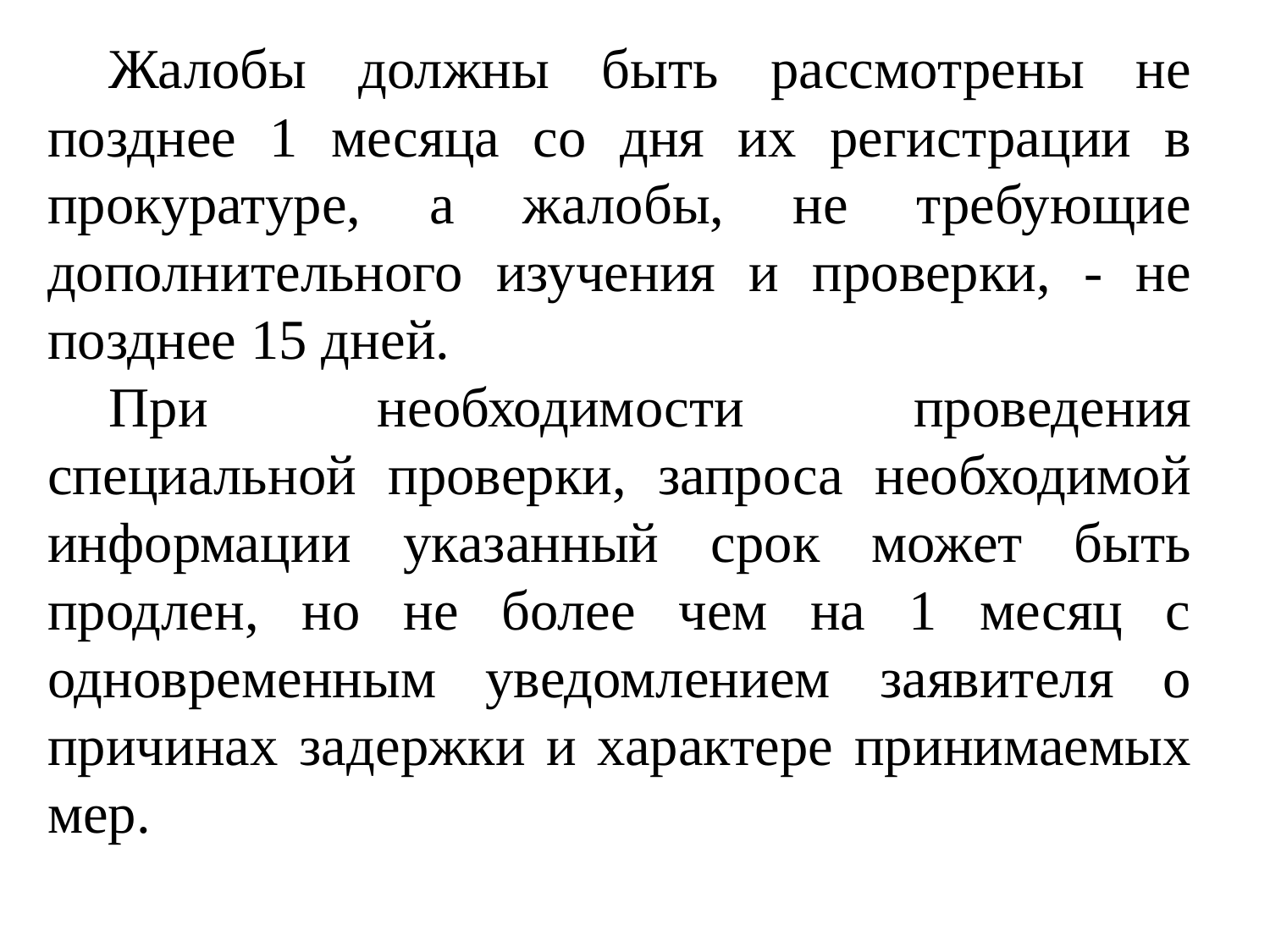

Жалобы должны быть рассмотрены не позднее 1 месяца со дня их регистрации в прокуратуре, а жалобы, не требующие дополнительного изучения и проверки, - не позднее 15 дней.
При необходимости проведения специальной проверки, запроса необходимой информации указанный срок может быть продлен, но не более чем на 1 месяц с одновременным уведомлением заявителя о причинах задержки и характере принимаемых мер.